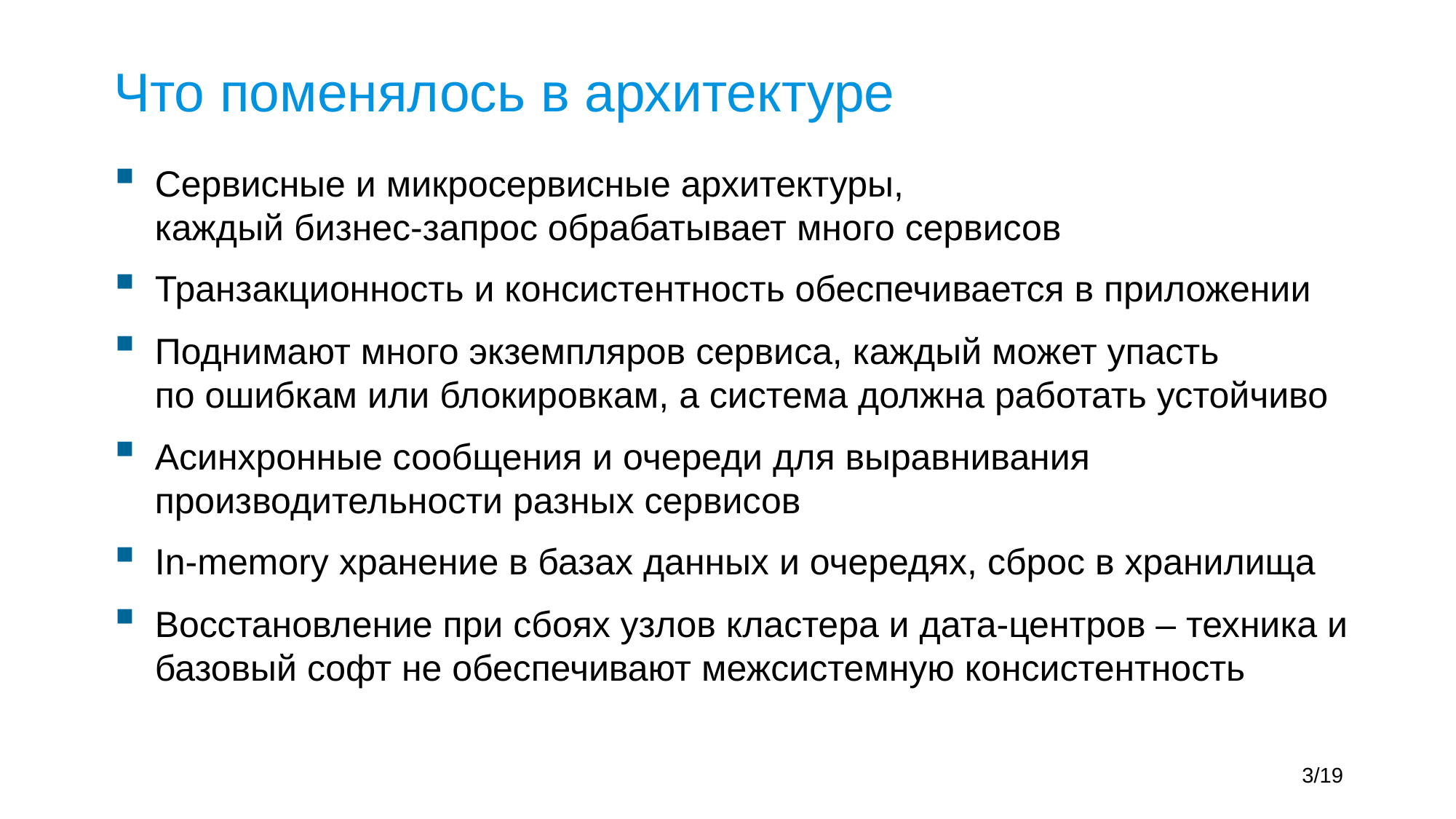

# Что поменялось в архитектуре
Сервисные и микросервисные архитектуры,
каждый бизнес-запрос обрабатывает много сервисов
Транзакционность и консистентность обеспечивается в приложении
Поднимают много экземпляров сервиса, каждый может упасть
по ошибкам или блокировкам, а система должна работать устойчиво
Асинхронные сообщения и очереди для выравнивания производительности разных сервисов
In-memory хранение в базах данных и очередях, сброс в хранилища
Восстановление при сбоях узлов кластера и дата-центров – техника и базовый софт не обеспечивают межсистемную консистентность
3/19